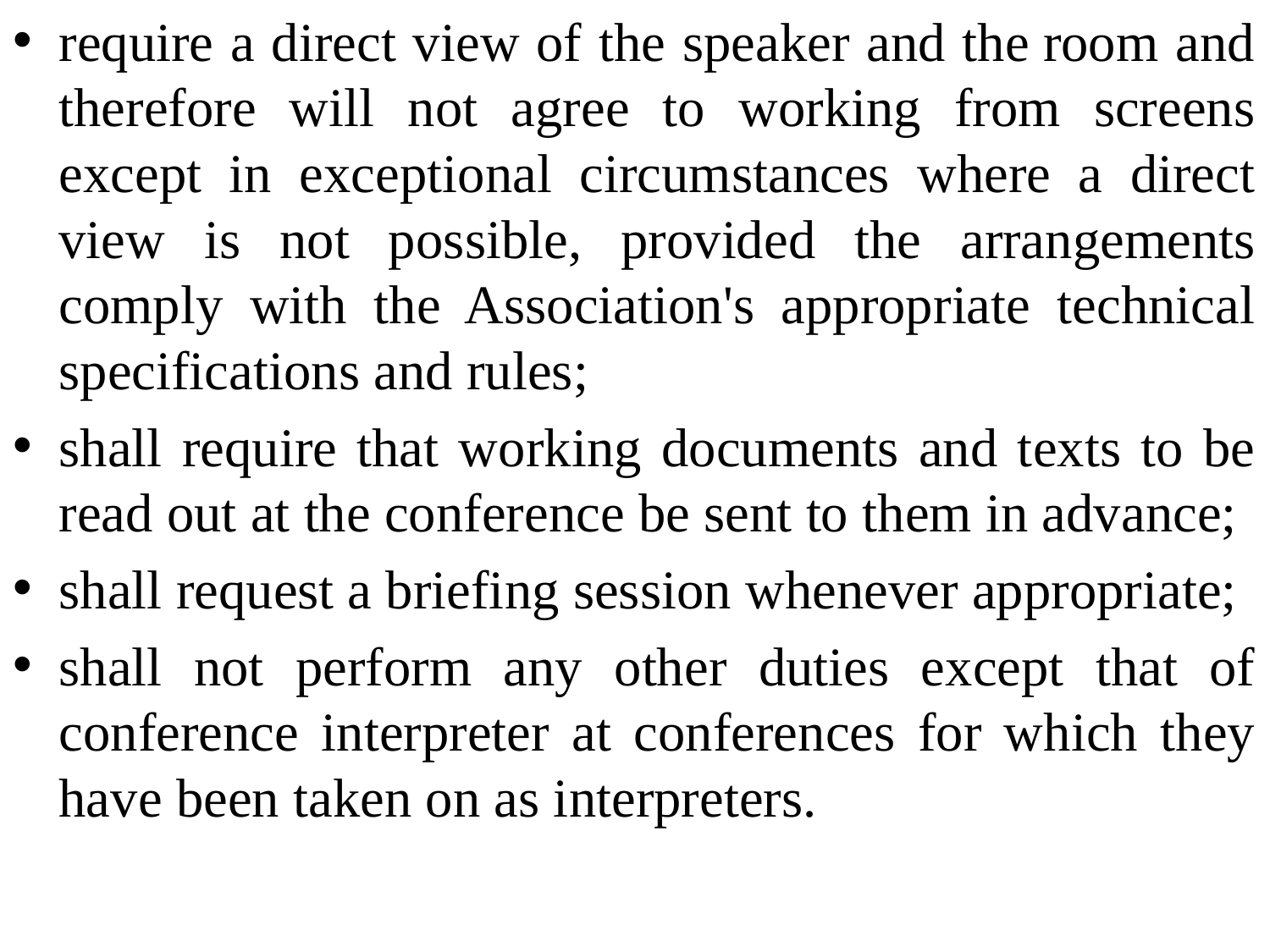

require a direct view of the speaker and the room and therefore will not agree to working from screens except in exceptional circumstances where a direct view is not possible, provided the arrangements comply with the Association's appropriate technical specifications and rules;
shall require that working documents and texts to be read out at the conference be sent to them in advance;
shall request a briefing session whenever appropriate;
shall not perform any other duties except that of conference interpreter at conferences for which they have been taken on as interpreters.